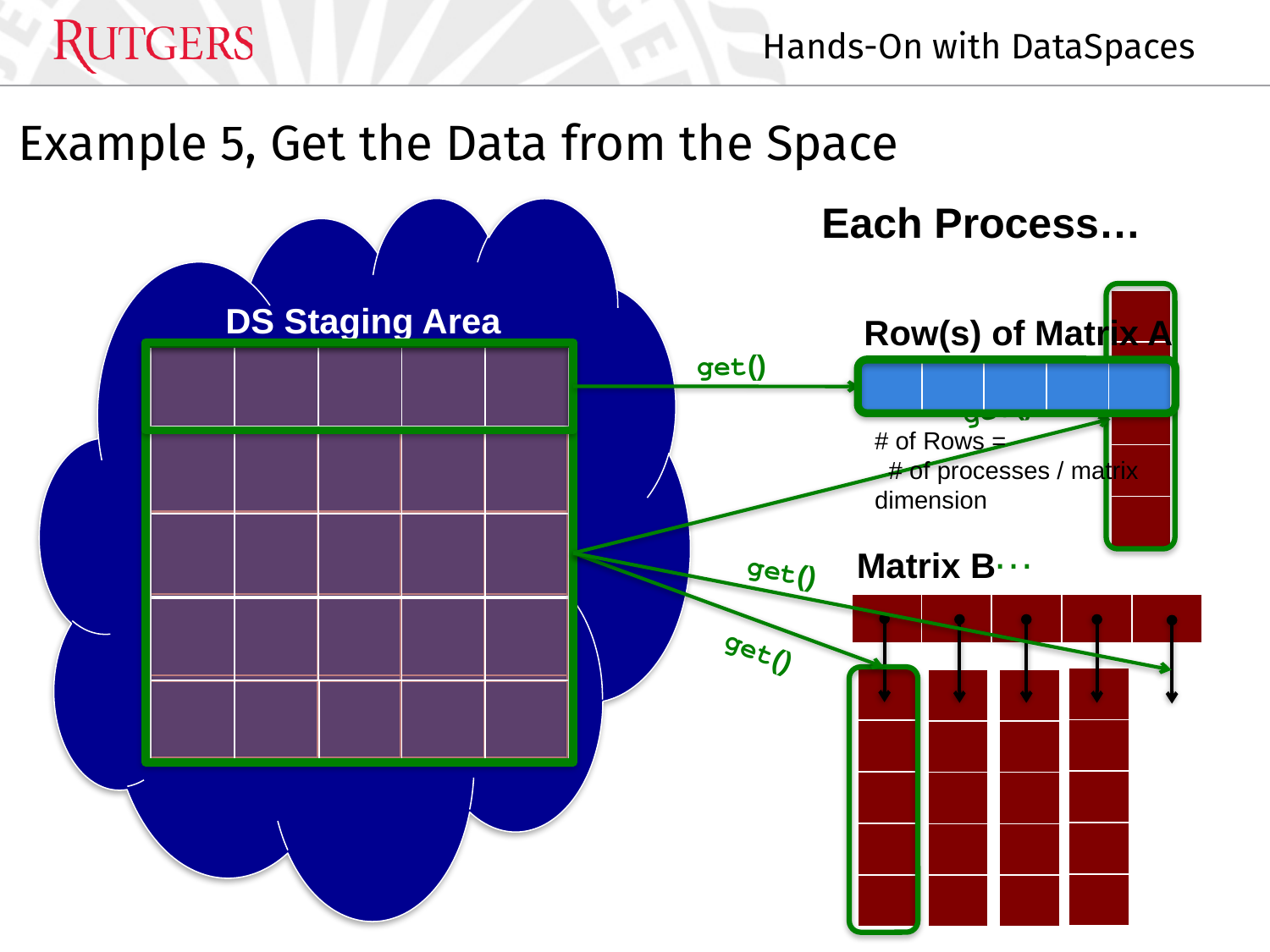

# Example 5, Get the Data from the Space
Each Process…

|  |
| --- |
|  |
|  |
|  |
|  |
DS Staging Area
Row(s) of Matrix A
get()

|  |  |  |  |  |
| --- | --- | --- | --- | --- |

|  |  |  |  |  |
| --- | --- | --- | --- | --- |
|  |  |  |  |  |
| --- | --- | --- | --- | --- |
|  |  |  |  |  |
|  |  |  |  |  |
|  |  |  |  |  |
|  |  |  |  |  |

|  |  |  |  |  |
| --- | --- | --- | --- | --- |
get()
# of Rows =
  # of processes / matrix dimension
|  |  |  |  |  |
| --- | --- | --- | --- | --- |
|  |  |  |  |  |
| --- | --- | --- | --- | --- |
|  |  |  |  |  |
| --- | --- | --- | --- | --- |
|  |  |  |  |  |
| --- | --- | --- | --- | --- |
…
Matrix B
get()
|  |  |  |  |  |
| --- | --- | --- | --- | --- |
|  |  |  |  |  |
| --- | --- | --- | --- | --- |
|  |  |  |  |  |
| --- | --- | --- | --- | --- |
get()

|  |
| --- |
|  |
|  |
|  |
|  |
|  |
| --- |
|  |
|  |
|  |
|  |
|  |
| --- |
|  |
|  |
|  |
|  |
|  |
| --- |
|  |
|  |
|  |
|  |
|  |  |  |  |  |
| --- | --- | --- | --- | --- |
|  |  |  |  |  |
| --- | --- | --- | --- | --- |